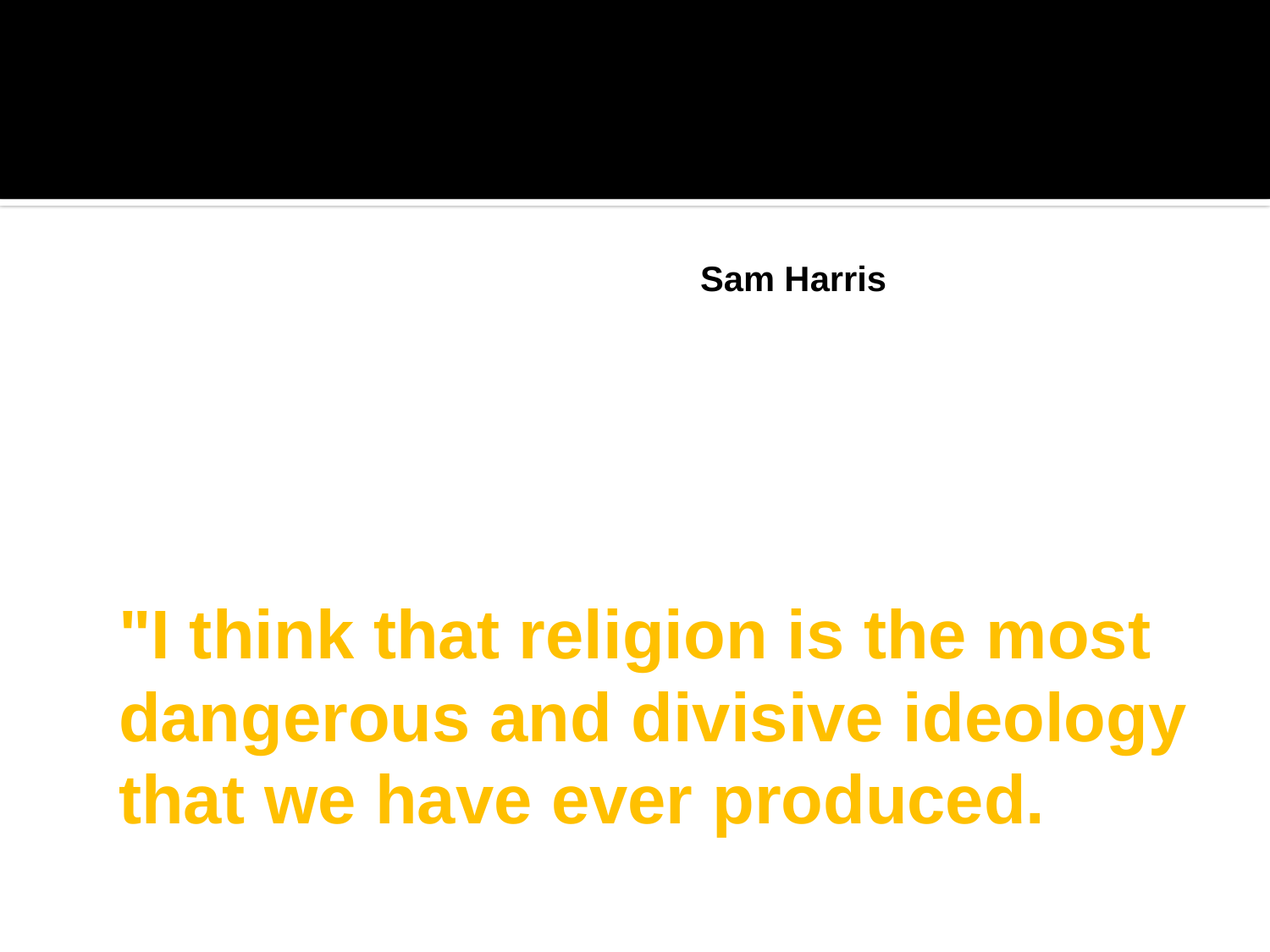

Sam Harris
# "I think that religion is the most dangerous and divisive ideology that we have ever produced.